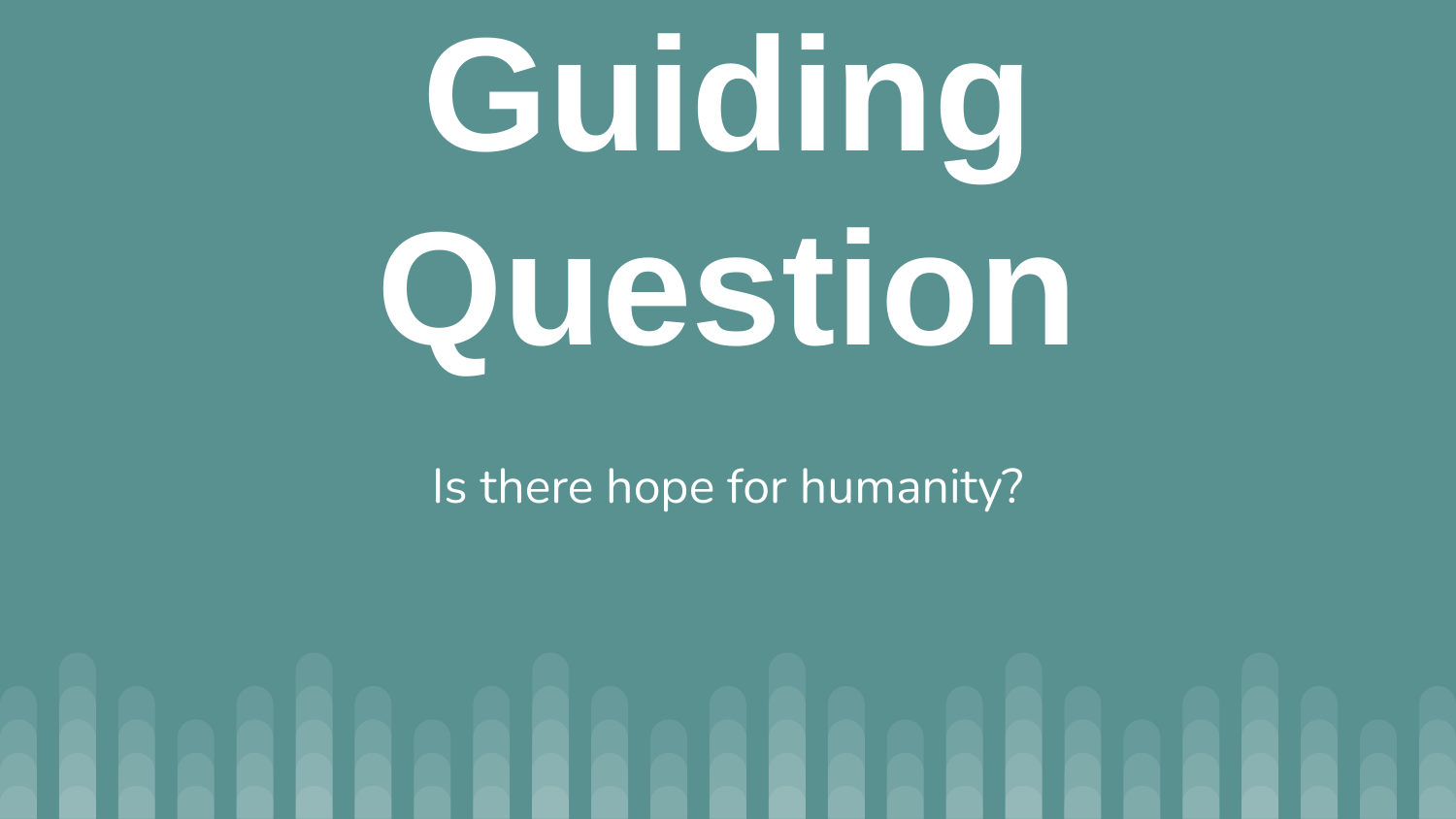

# Guiding Question
Is there hope for humanity?